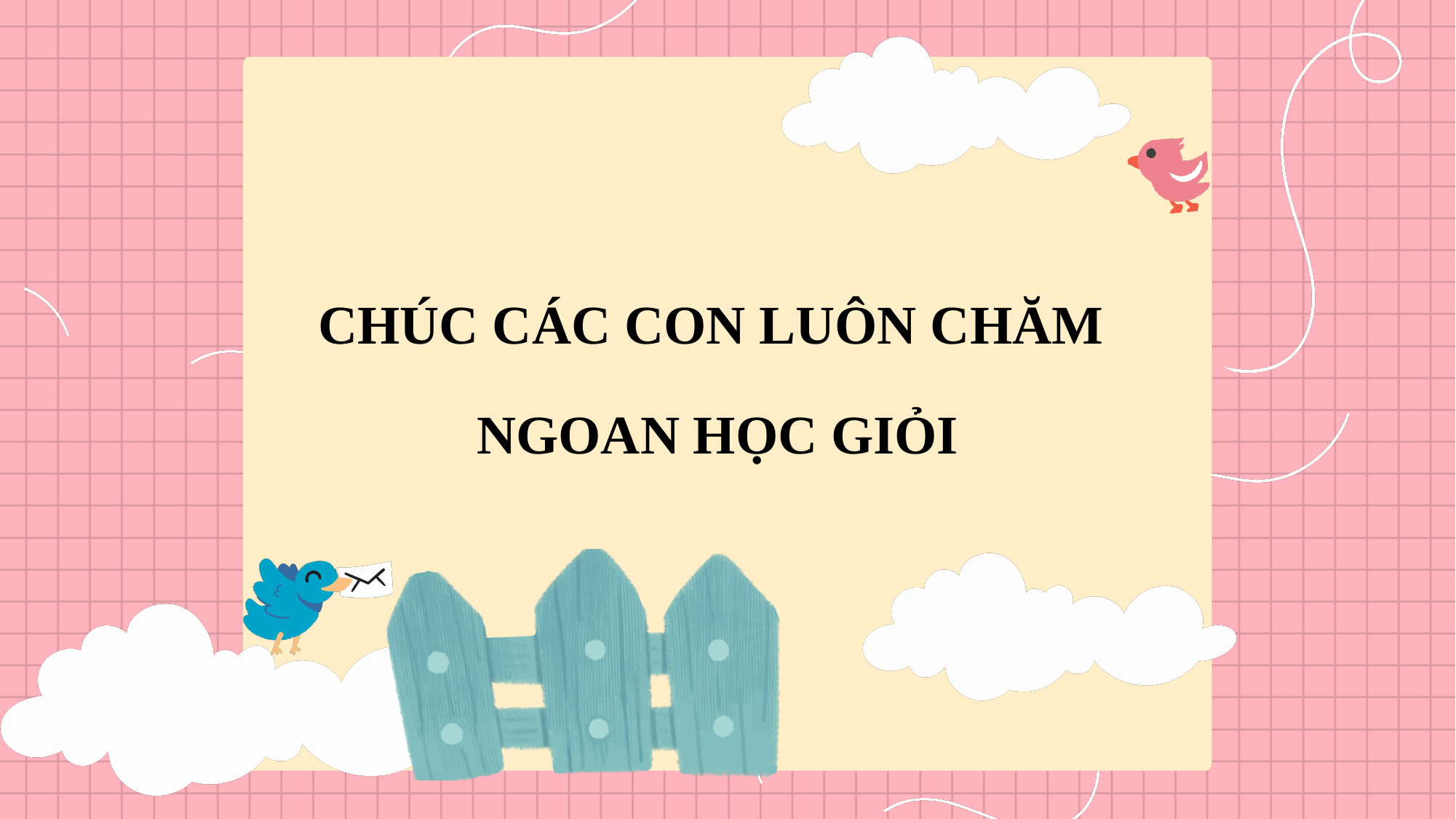

CHÚC CÁC CON LUÔN CHĂM

NGOAN HỌC GIỎI